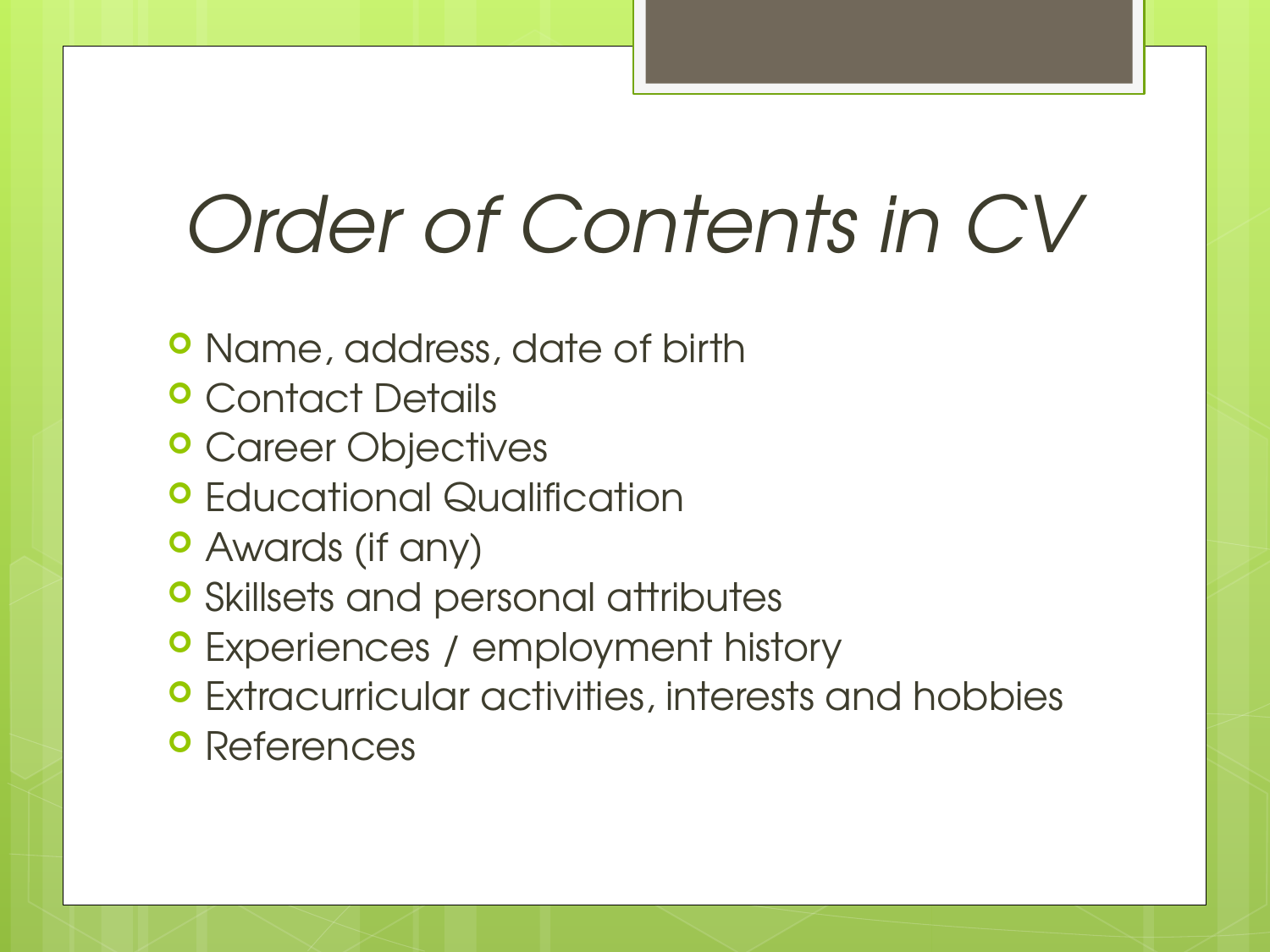

# Order of Contents in CV
Name, address, date of birth
Contact Details
Career Objectives
Educational Qualification
Awards (if any)
Skillsets and personal attributes
Experiences / employment history
Extracurricular activities, interests and hobbies
References